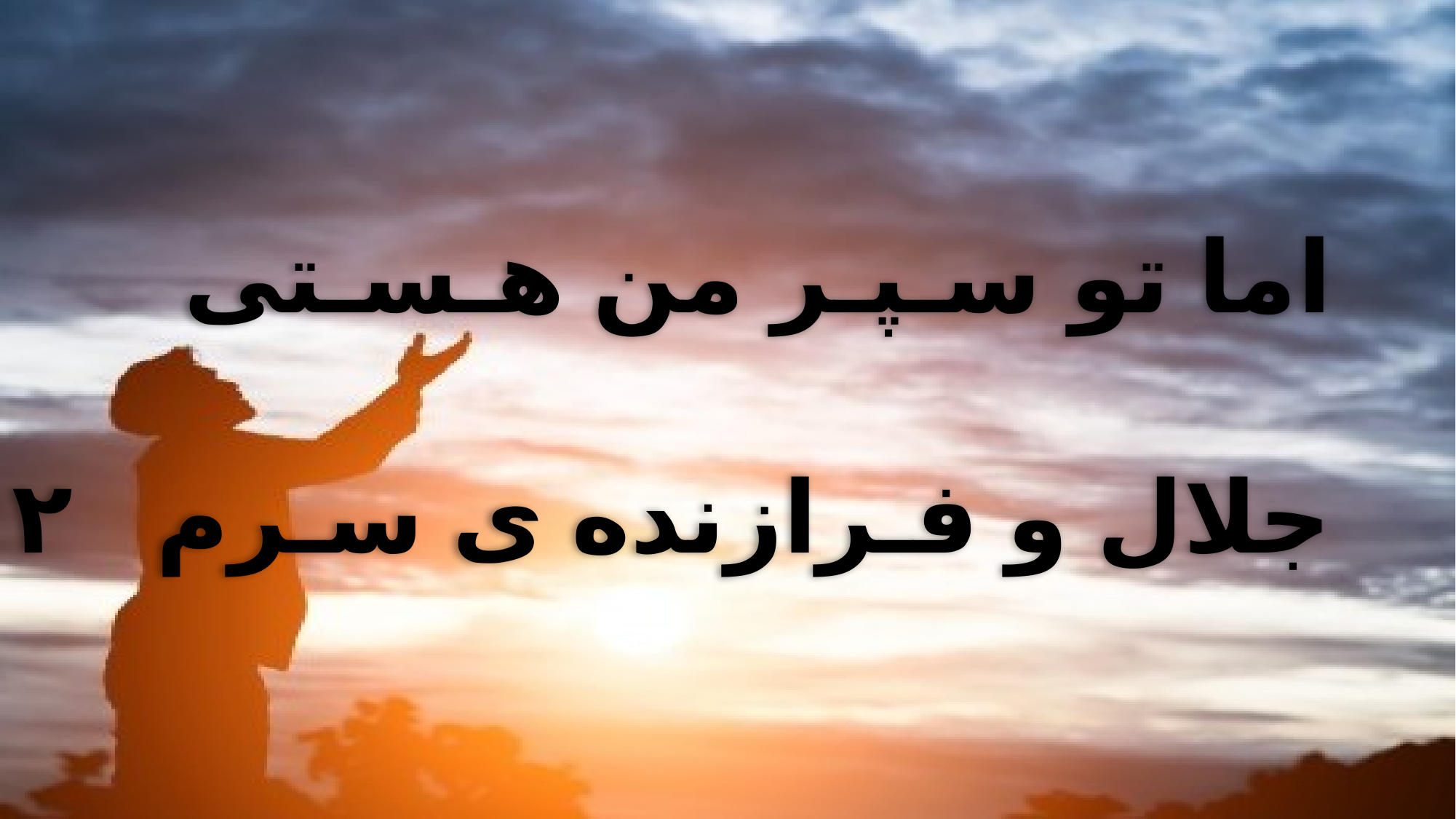

اما تو سـپـر من هـسـتی
    جلال و فـرازنده ی سـرم   ۲